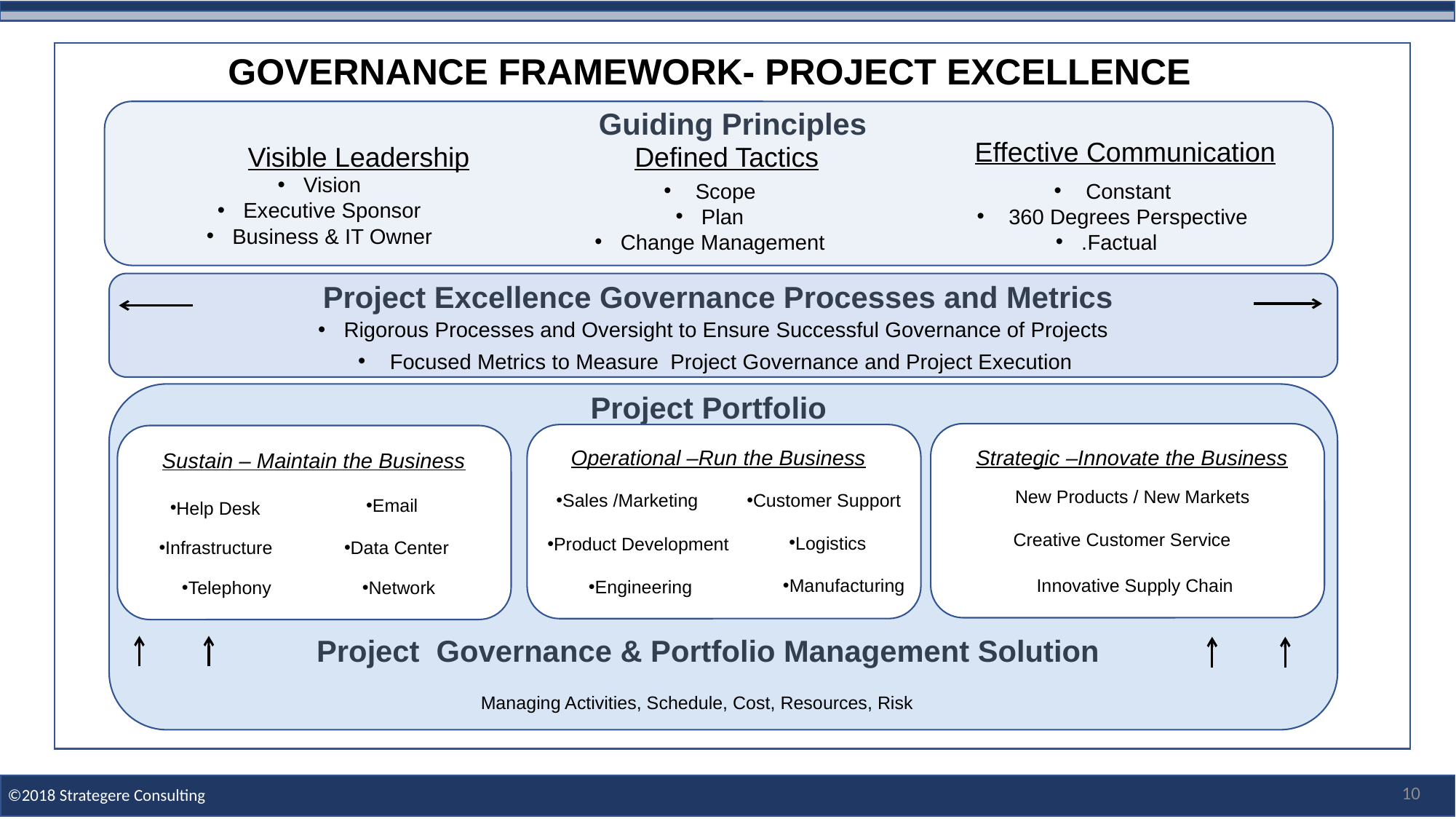

©2018 Strategere Consulting

GOVERNANCE FRAMEWORK- PROJECT EXCELLENCE
Guiding Principles

Effective Communication
Visible Leadership
Defined Tactics
Vision
Executive Sponsor
Business & IT Owner
 Scope
Plan
Change Management
 Constant
 360 Degrees Perspective
.Factual
Project Excellence Governance Processes and Metrics

Rigorous Processes and Oversight to Ensure Successful Governance of Projects
 Focused Metrics to Measure  Project Governance and Project Execution
Project Portfolio

Operational –Run the Business
Customer Support
Sales /Marketing
Logistics
Product Development
Manufacturing
Engineering
Strategic –Innovate the Business
New Products / New Markets
Creative Customer Service
Innovative Supply Chain
Sustain – Maintain the Business
Email
Help Desk
Data Center
Infrastructure
Telephony
Network
Project  Governance & Portfolio Management Solution
Managing Activities, Schedule, Cost, Resources, Risk
10